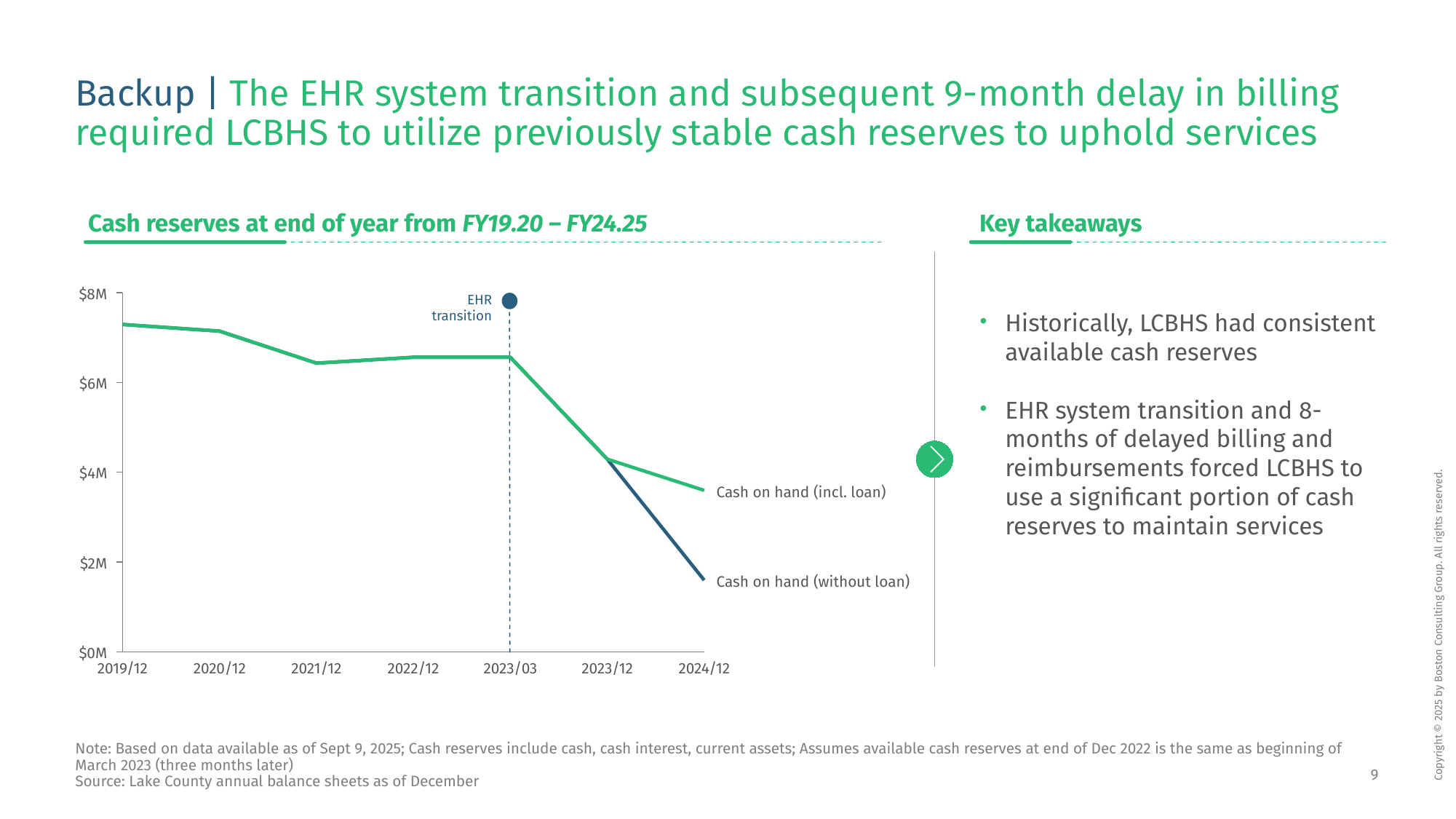

# Backup | The EHR system transition and subsequent 9-month delay in billing required LCBHS to utilize previously stable cash reserves to uphold services
Cash reserves at end of year from FY19.20 – FY24.25
Key takeaways

$8M

### Chart

| Category |  |  |
|---|---|---|
EHR transition

Historically, LCBHS had consistent available cash reserves

EHR system transition and 8-months of delayed billing and reimbursements forced LCBHS to use a significant portion of cash reserves to maintain services
$6M
$4M
Cash on hand (incl. loan)
$2M
Cash on hand (without loan)
$0M
2019/12
2020/12
2021/12
2022/12
2023/03
2023/12
2024/12
Note: Based on data available as of Sept 9, 2025; Cash reserves include cash, cash interest, current assets; Assumes available cash reserves at end of Dec 2022 is the same as beginning of March 2023 (three months later)
Source: Lake County annual balance sheets as of December